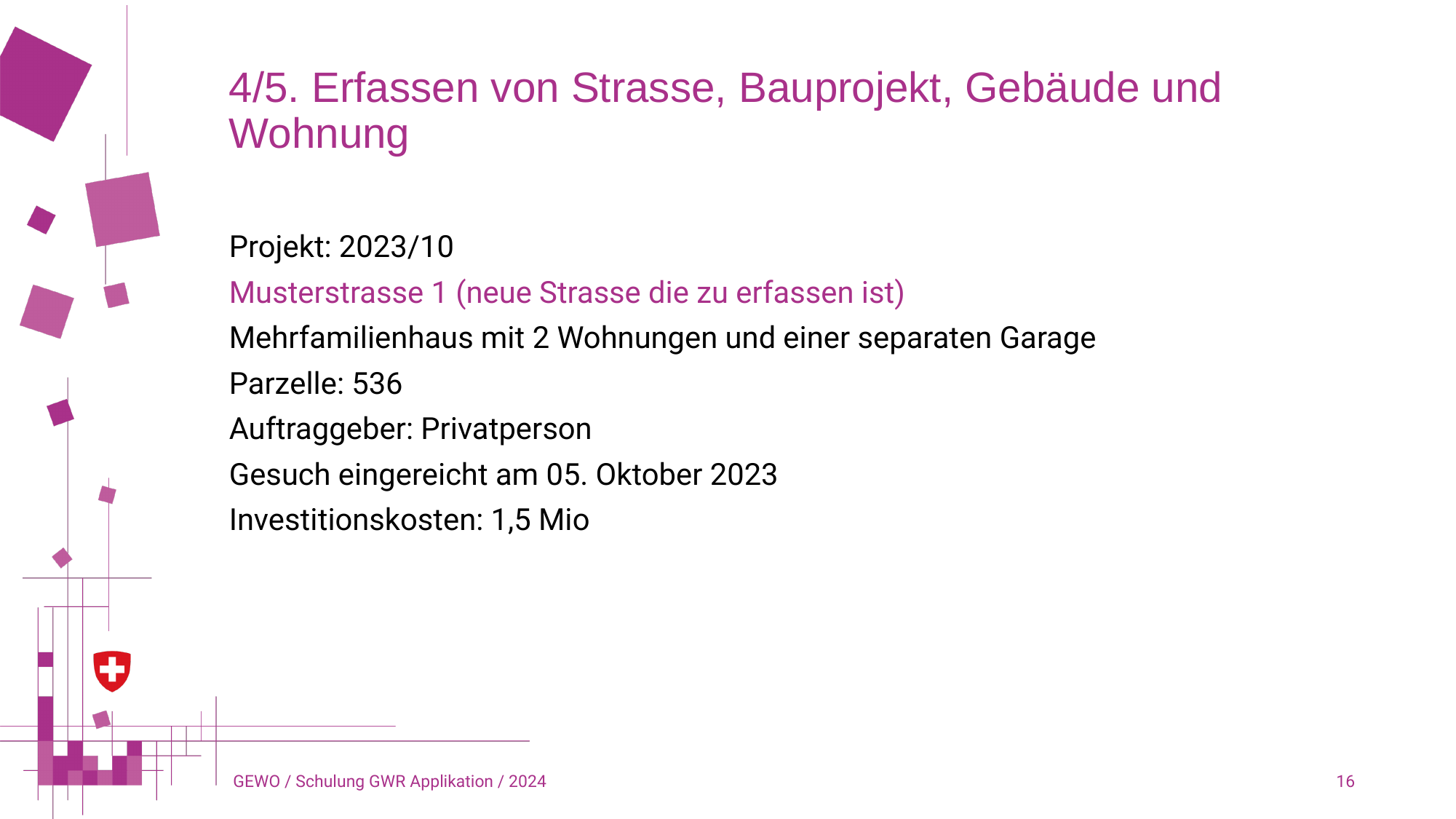

# 4/5. Erfassen von Strasse, Bauprojekt, Gebäude und Wohnung

Projekt: 2023/10
Musterstrasse 1 (neue Strasse die zu erfassen ist)
Mehrfamilienhaus mit 2 Wohnungen und einer separaten Garage
Parzelle: 536
Auftraggeber: Privatperson
Gesuch eingereicht am 05. Oktober 2023
Investitionskosten: 1,5 Mio

 GEWO / Schulung GWR Applikation / 2024
16